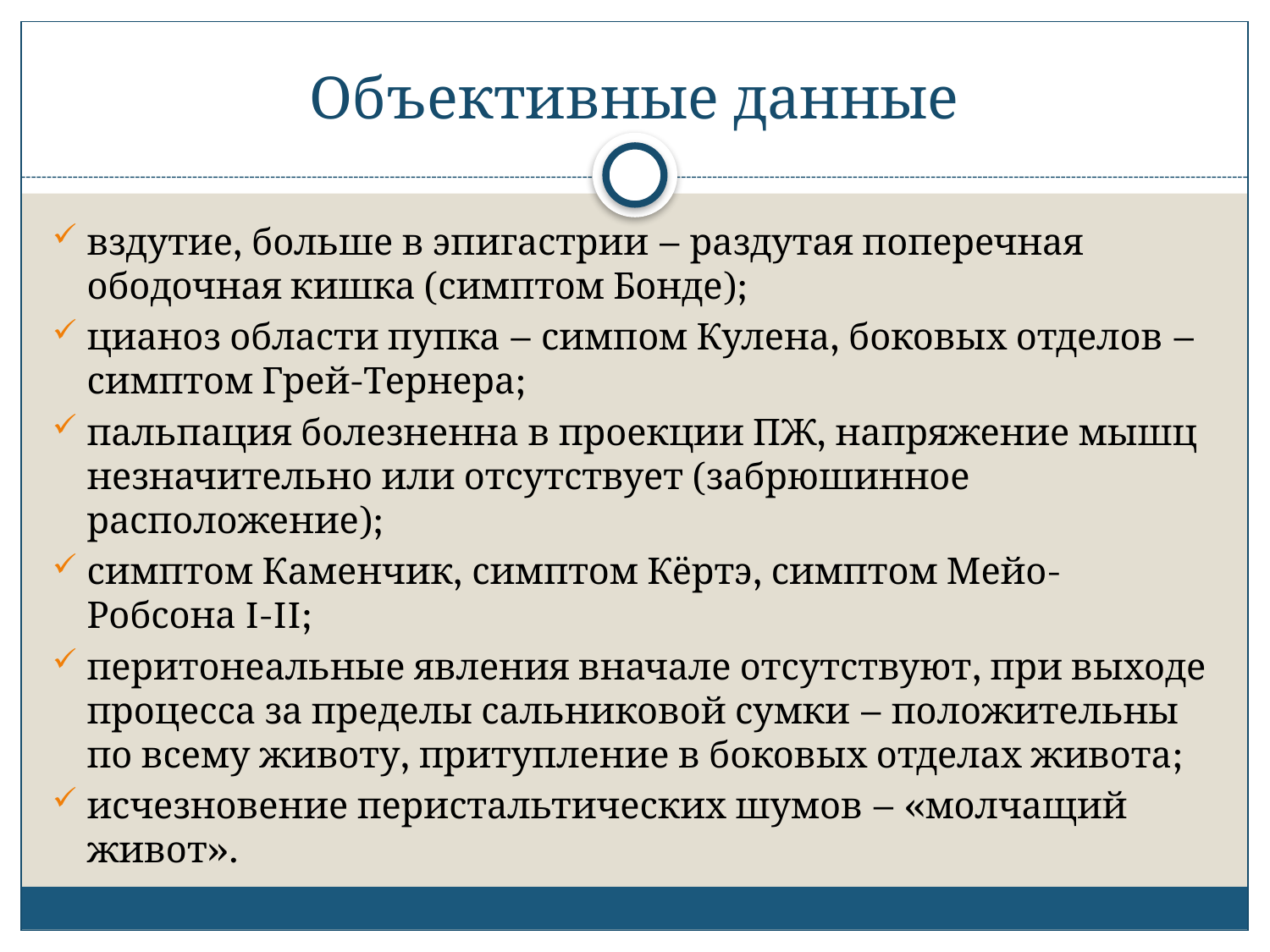

# Объективные данные
вздутие, больше в эпигастрии – раздутая поперечная ободоч­ная кишка (симптом Бонде);
цианоз области пупка – симпом Кулена, боковых отделов – симптом Грей-Тернера;
пальпация болезненна в проекции ПЖ, напряжение мышц незначительно или отсутствует (забрюшинное расположение);
симптом Каменчик, симптом Кёртэ, симптом Мейо-Робсона I-II;
перитонеальные явления вначале отсутствуют, при выходе процесса за пределы сальниковой сумки – положительны по всему животу, притупление в боковых отделах живота;
исчезновение перистальтических шумов – «молчащий живот».